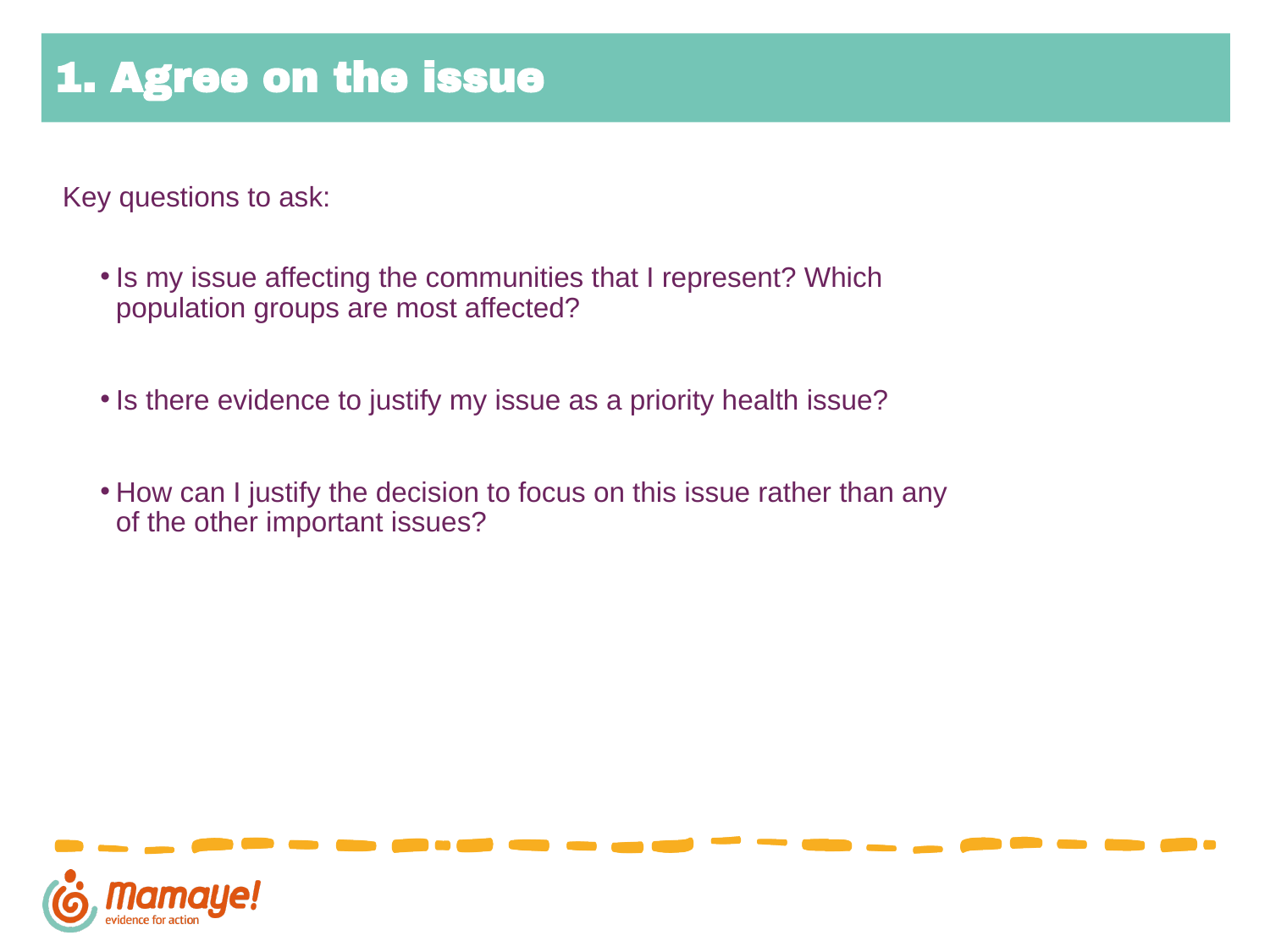

# 1. Agree on the issue
 Key questions to ask:

Is my issue affecting the communities that I represent? Which population groups are most affected?

Is there evidence to justify my issue as a priority health issue?

How can I justify the decision to focus on this issue rather than any of the other important issues?